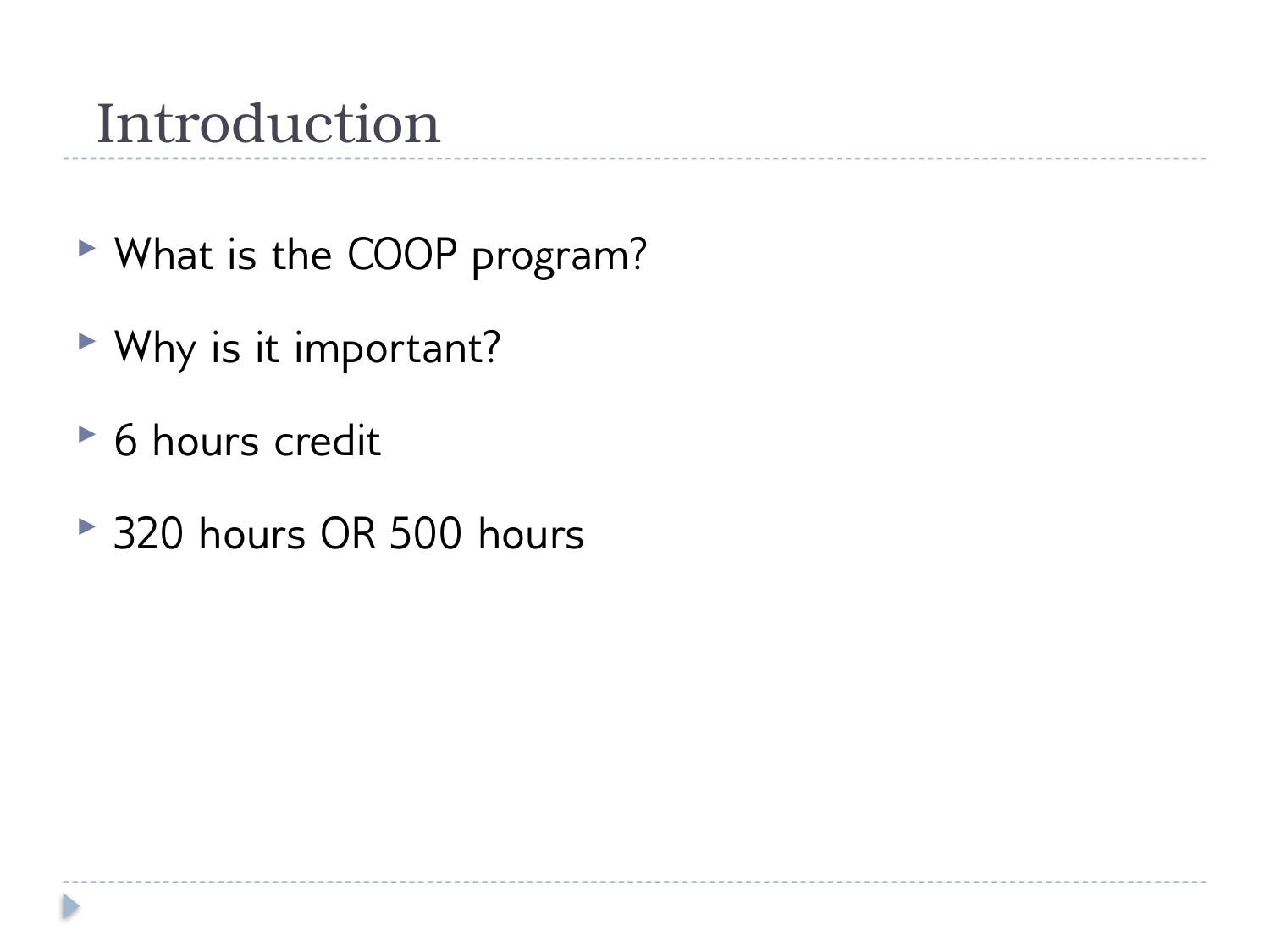

# Introduction
What is the COOP program?
Why is it important?
6 hours credit
320 hours OR 500 hours